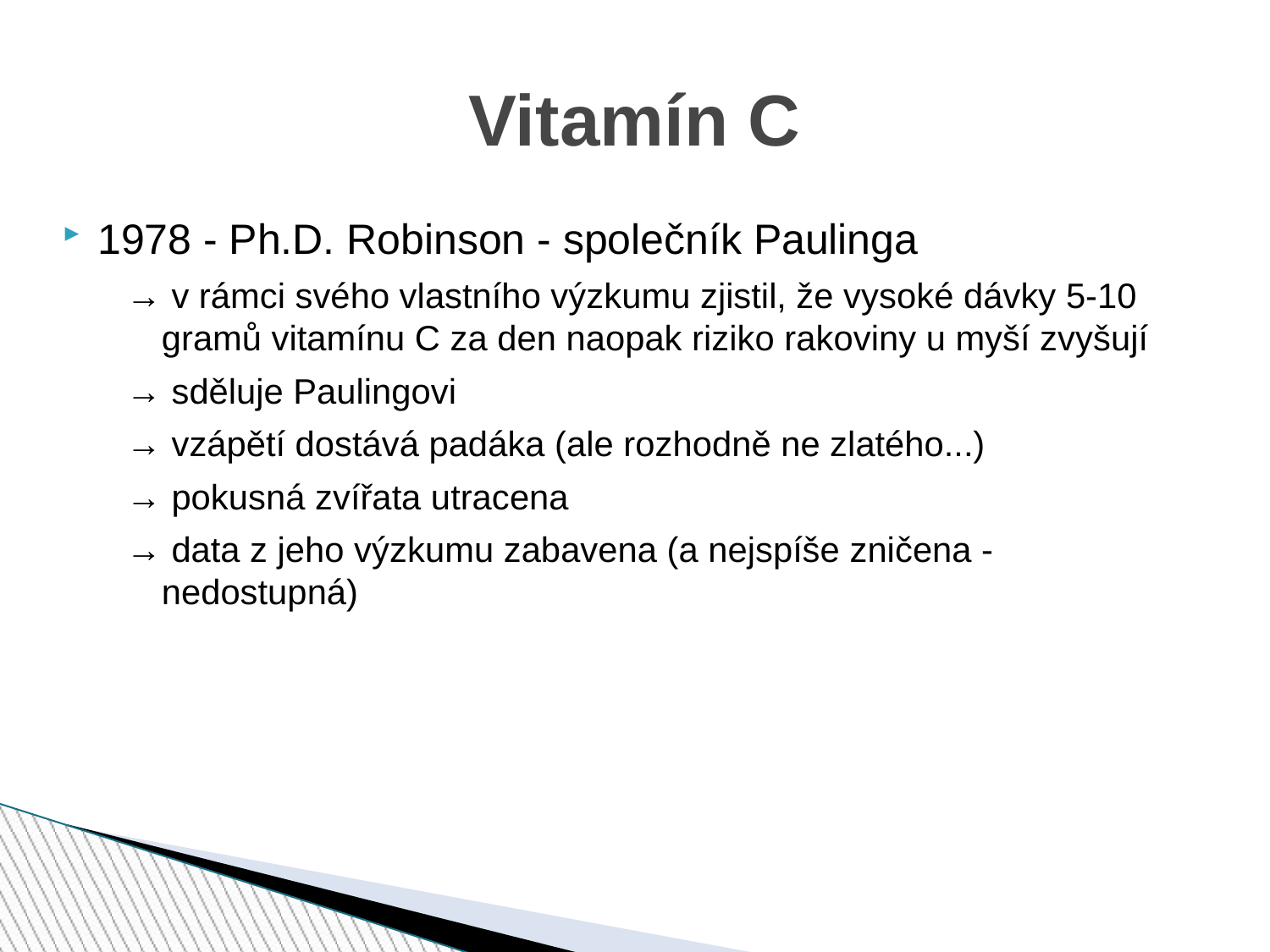

Vitamín C
1978 - Ph.D. Robinson - společník Paulinga
→ v rámci svého vlastního výzkumu zjistil, že vysoké dávky 5-10 gramů vitamínu C za den naopak riziko rakoviny u myší zvyšují
→ sděluje Paulingovi
→ vzápětí dostává padáka (ale rozhodně ne zlatého...)
→ pokusná zvířata utracena
→ data z jeho výzkumu zabavena (a nejspíše zničena - nedostupná)